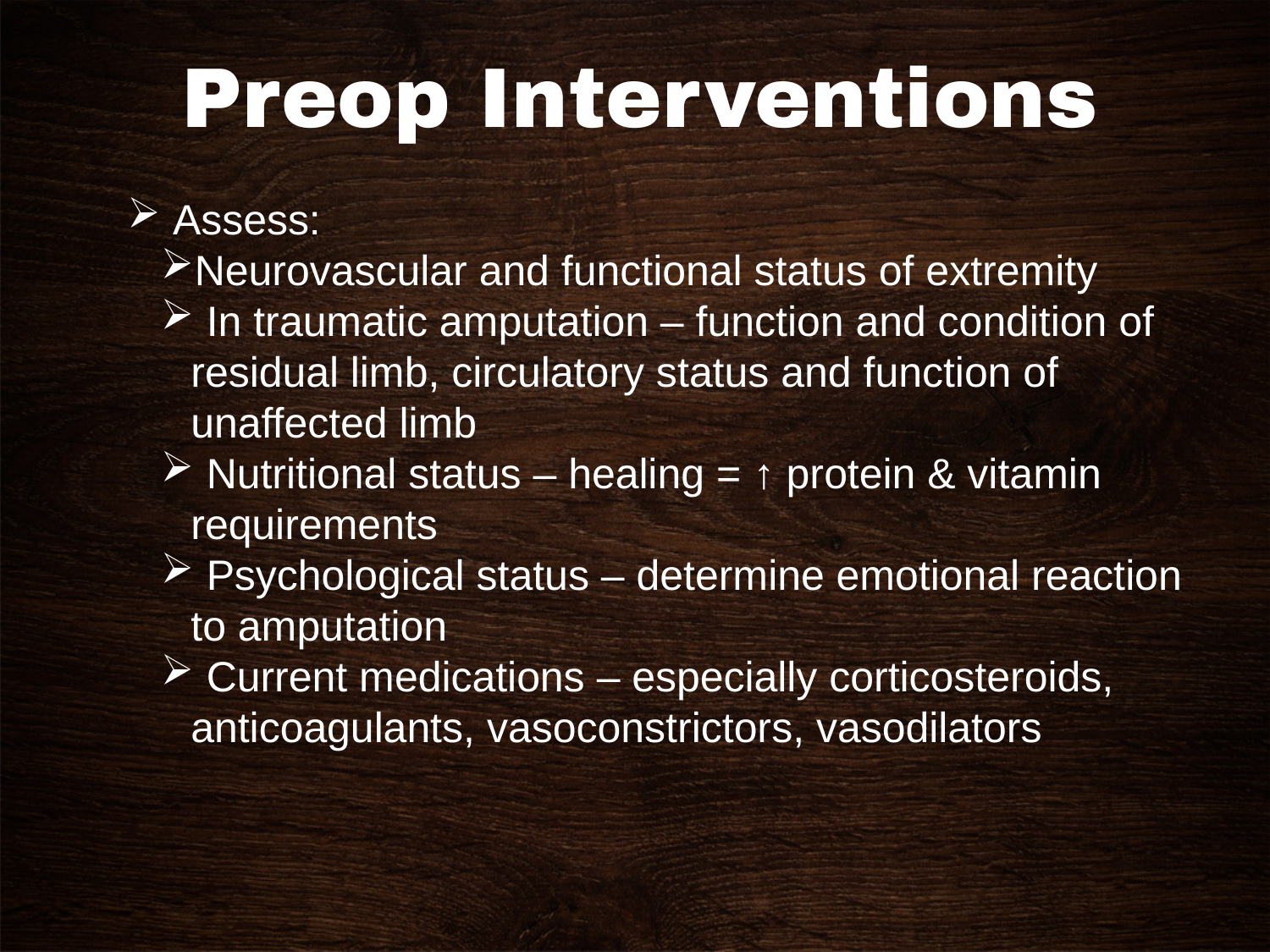

Preop Interventions
 Assess:
Neurovascular and functional status of extremity
 In traumatic amputation – function and condition of residual limb, circulatory status and function of unaffected limb
 Nutritional status – healing = ↑ protein & vitamin requirements
 Psychological status – determine emotional reaction to amputation
 Current medications – especially corticosteroids, anticoagulants, vasoconstrictors, vasodilators